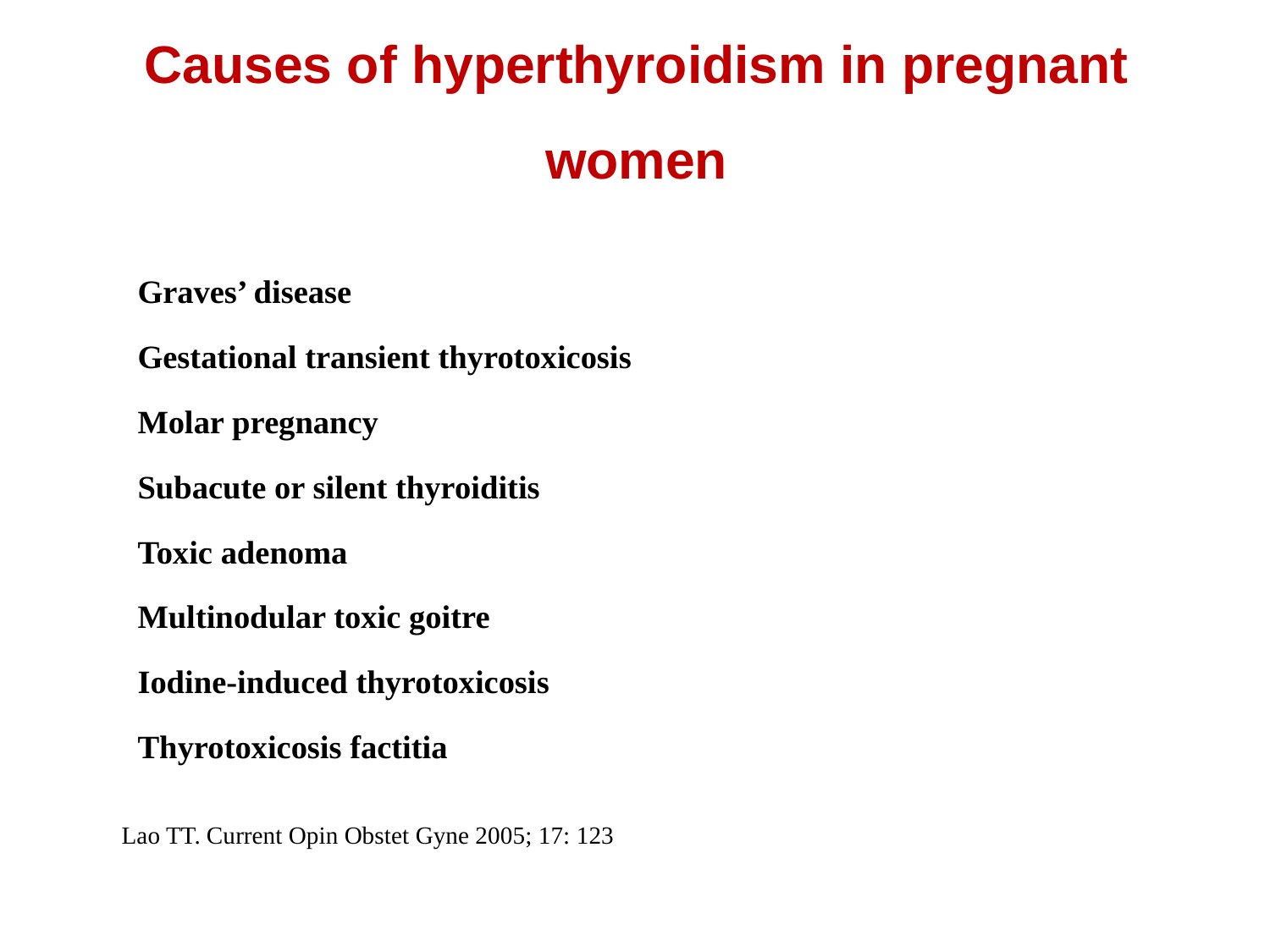

# Causes of hyperthyroidism in pregnant women
Graves’ disease
Gestational transient thyrotoxicosis
Molar pregnancy
Subacute or silent thyroiditis
Toxic adenoma
Multinodular toxic goitre
Iodine-induced thyrotoxicosis
Thyrotoxicosis factitia

Lao TT. Current Opin Obstet Gyne 2005; 17: 123